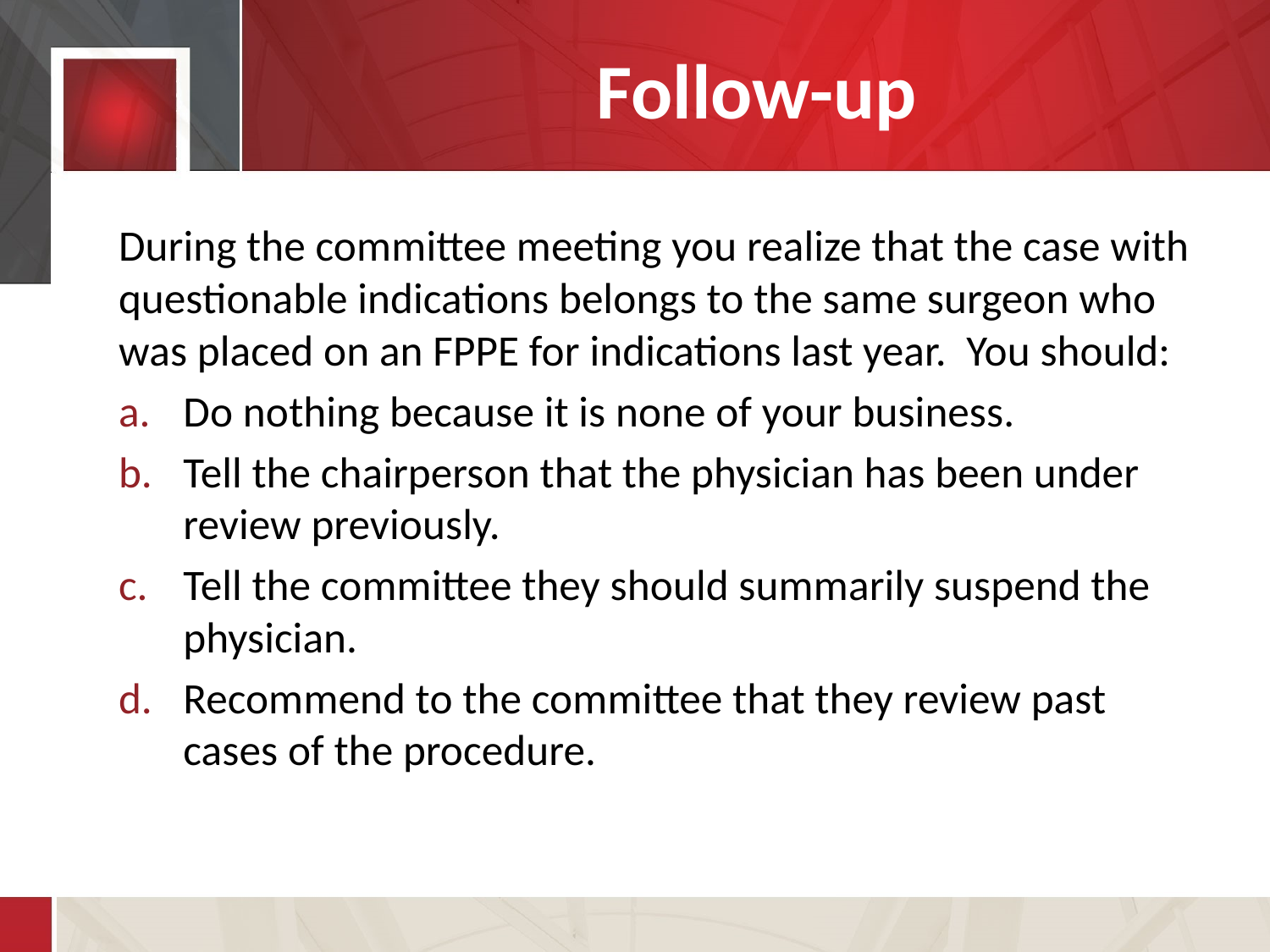

# Follow-up
During the committee meeting you realize that the case with questionable indications belongs to the same surgeon who was placed on an FPPE for indications last year.  You should:
Do nothing because it is none of your business.
Tell the chairperson that the physician has been under review previously.
Tell the committee they should summarily suspend the physician.
Recommend to the committee that they review past cases of the procedure.